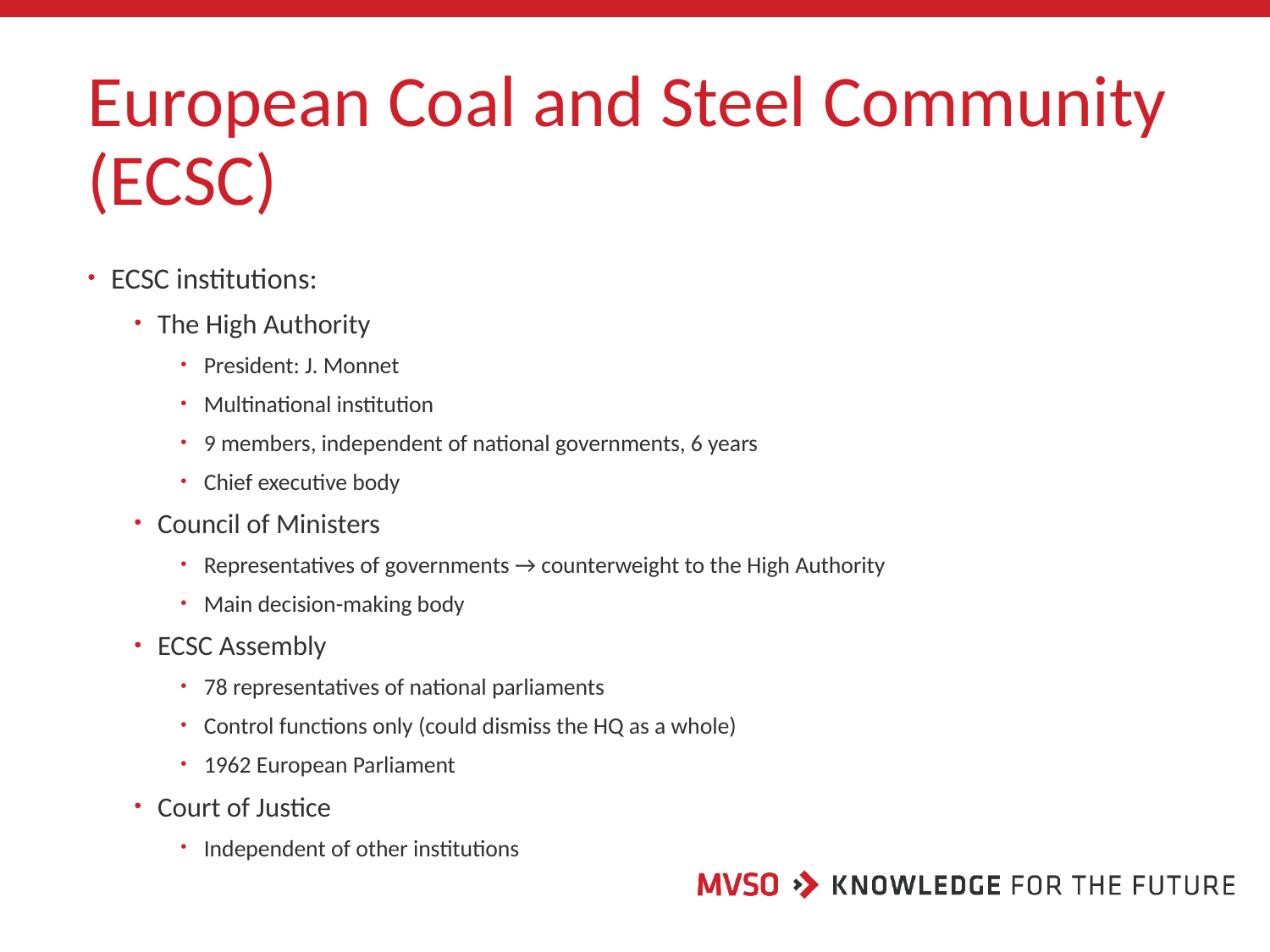

# European Coal and Steel Community (ECSC)
ECSC institutions:
The High Authority
President: J. Monnet
Multinational institution
9 members, independent of national governments, 6 years
Chief executive body
Council of Ministers
Representatives of governments → counterweight to the High Authority
Main decision-making body
ECSC Assembly
78 representatives of national parliaments
Control functions only (could dismiss the HQ as a whole)
1962 European Parliament
Court of Justice
Independent of other institutions